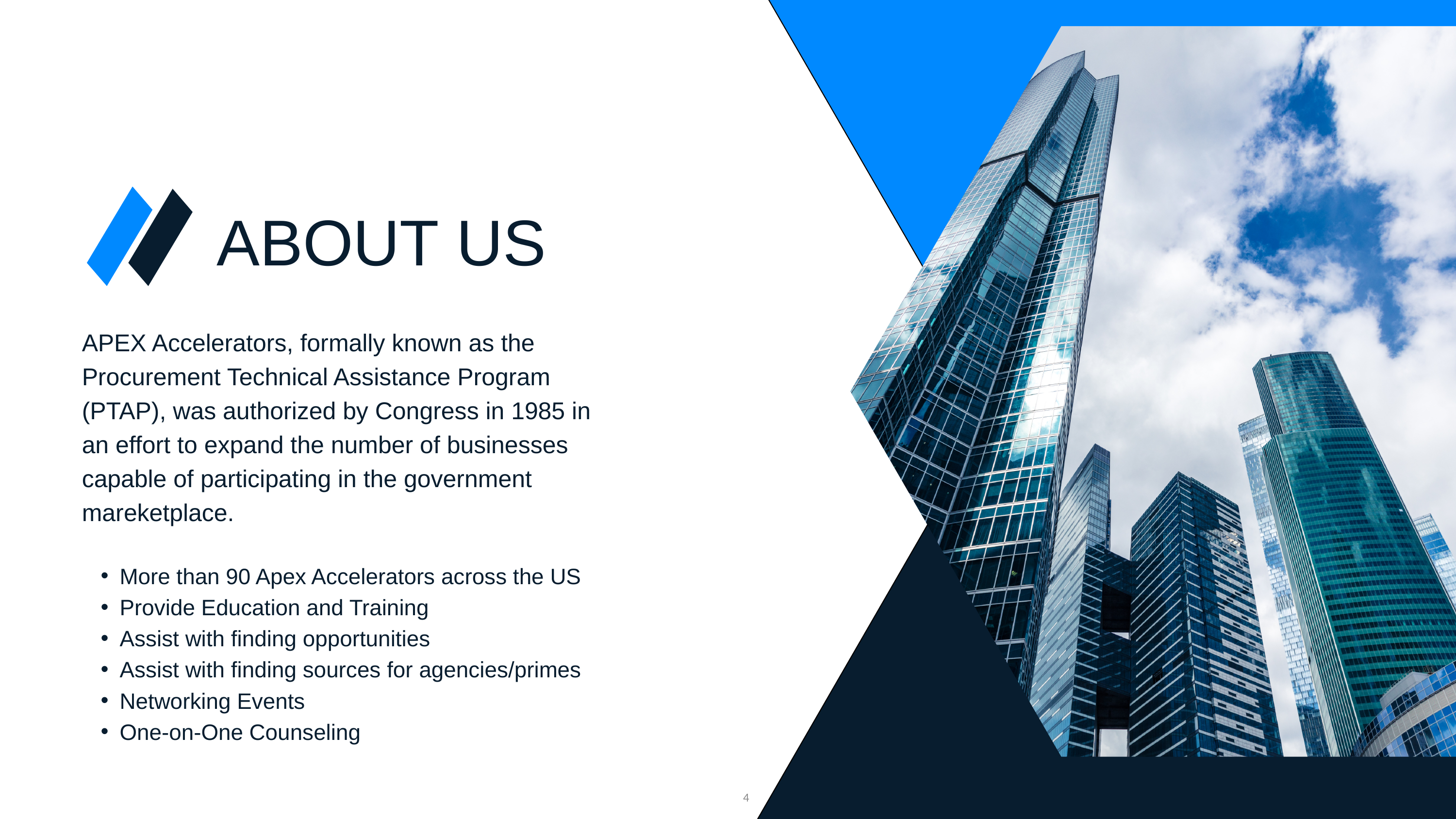

ABOUT US

APEX Accelerators, formally known as the Procurement Technical Assistance Program (PTAP), was authorized by Congress in 1985 in an effort to expand the number of businesses capable of participating in the government mareketplace.

More than 90 Apex Accelerators across the US
Provide Education and Training
Assist with finding opportunities
Assist with finding sources for agencies/primes
Networking Events
One-on-One Counseling

4